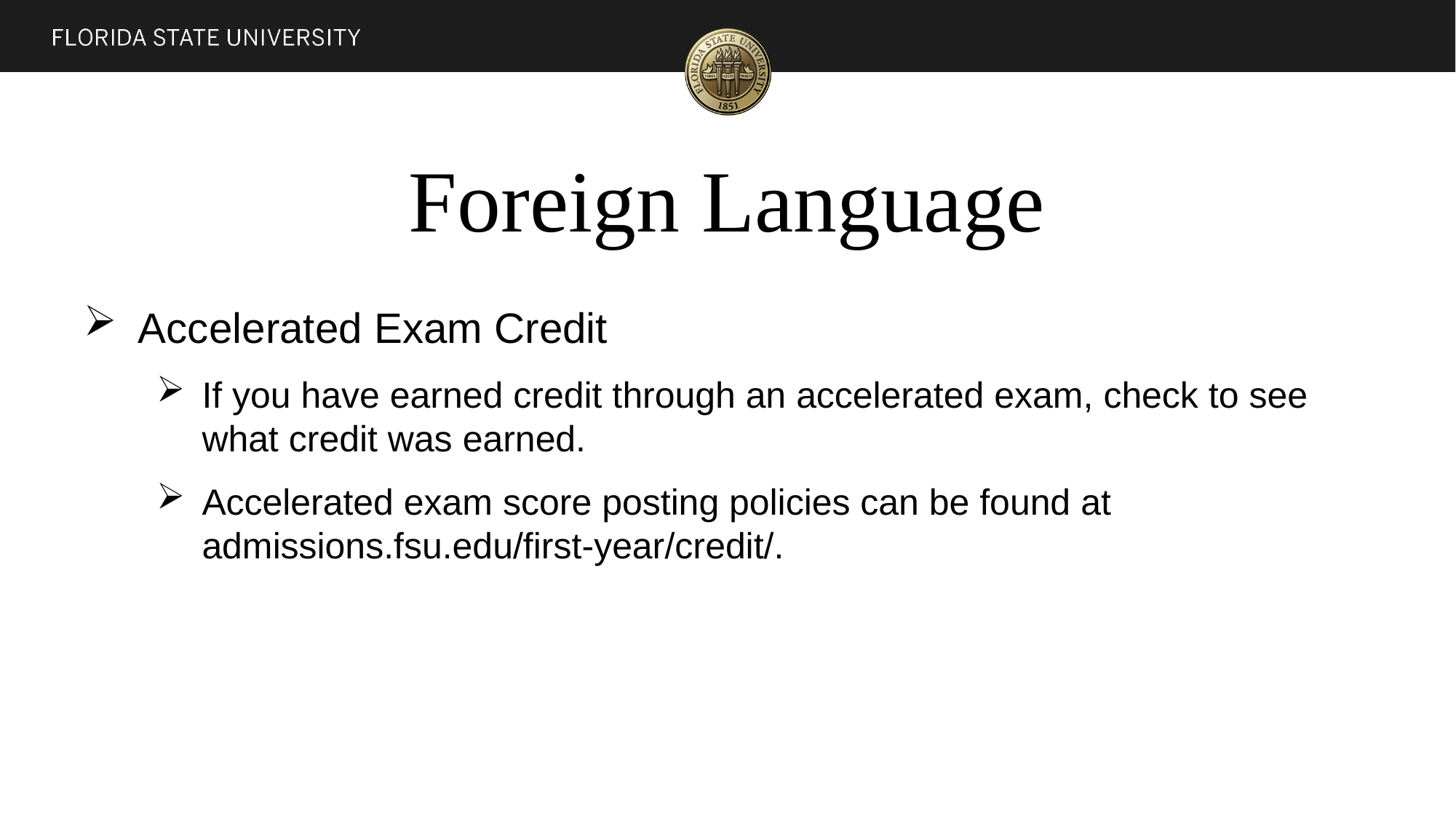

# Foreign Language
Accelerated Exam Credit

If you have earned credit through an accelerated exam, check to see what credit was earned.

Accelerated exam score posting policies can be found at admissions.fsu.edu/first-year/credit/.